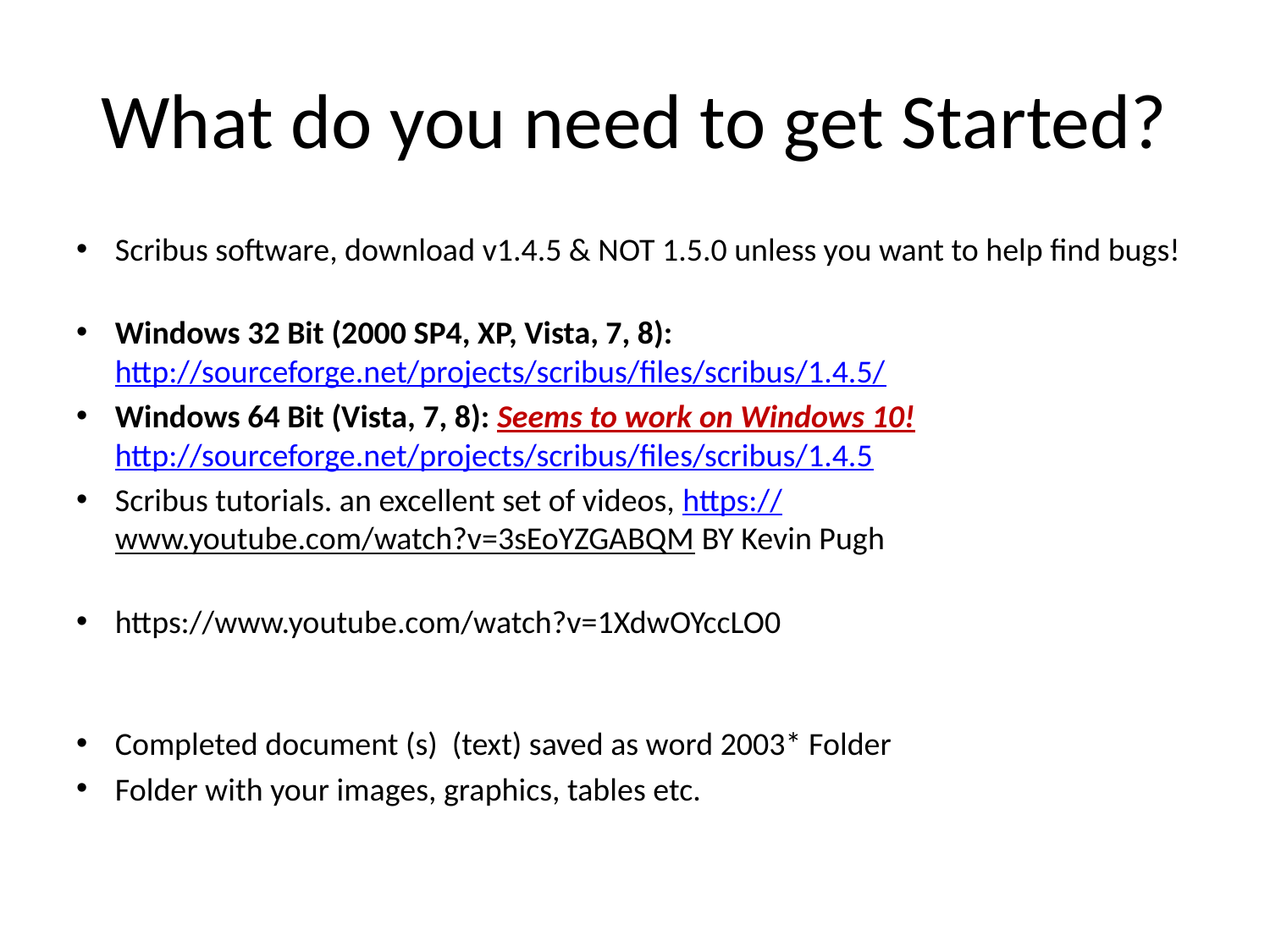

# What do you need to get Started?
Scribus software, download v1.4.5 & NOT 1.5.0 unless you want to help find bugs!
Windows 32 Bit (2000 SP4, XP, Vista, 7, 8):
http://sourceforge.net/projects/scribus/files/scribus/1.4.5/
Windows 64 Bit (Vista, 7, 8): Seems to work on Windows 10!
http://sourceforge.net/projects/scribus/files/scribus/1.4.5
Scribus tutorials. an excellent set of videos, https://www.youtube.com/watch?v=3sEoYZGABQM BY Kevin Pugh
https://www.youtube.com/watch?v=1XdwOYccLO0
Completed document (s)  (text) saved as word 2003* Folder
Folder with your images, graphics, tables etc.